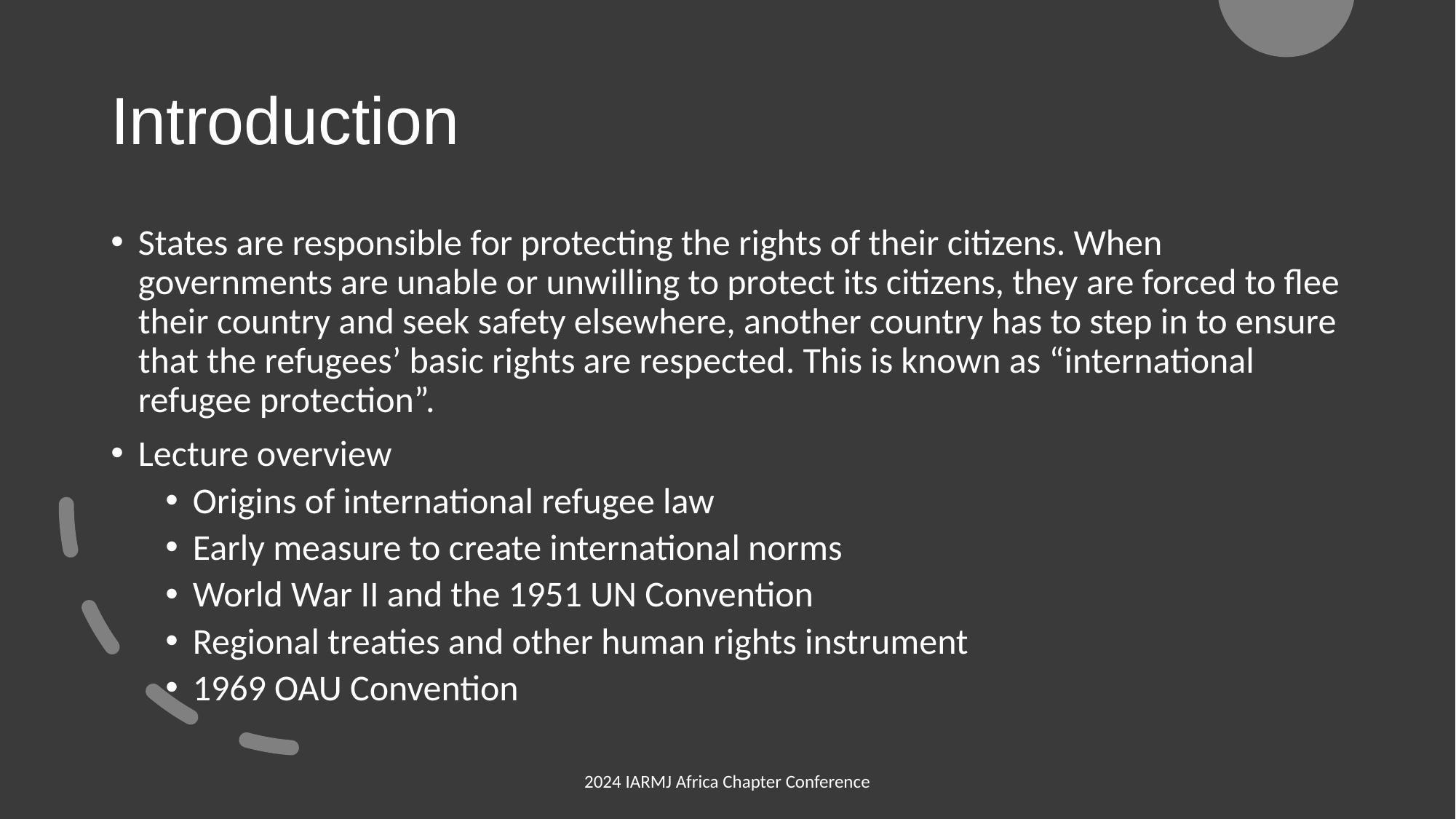

# Introduction
States are responsible for protecting the rights of their citizens. When governments are unable or unwilling to protect its citizens, they are forced to flee their country and seek safety elsewhere, another country has to step in to ensure that the refugees’ basic rights are respected. This is known as “international refugee protection”.
Lecture overview
Origins of international refugee law
Early measure to create international norms
World War II and the 1951 UN Convention
Regional treaties and other human rights instrument
1969 OAU Convention

2024 IARMJ Africa Chapter Conference